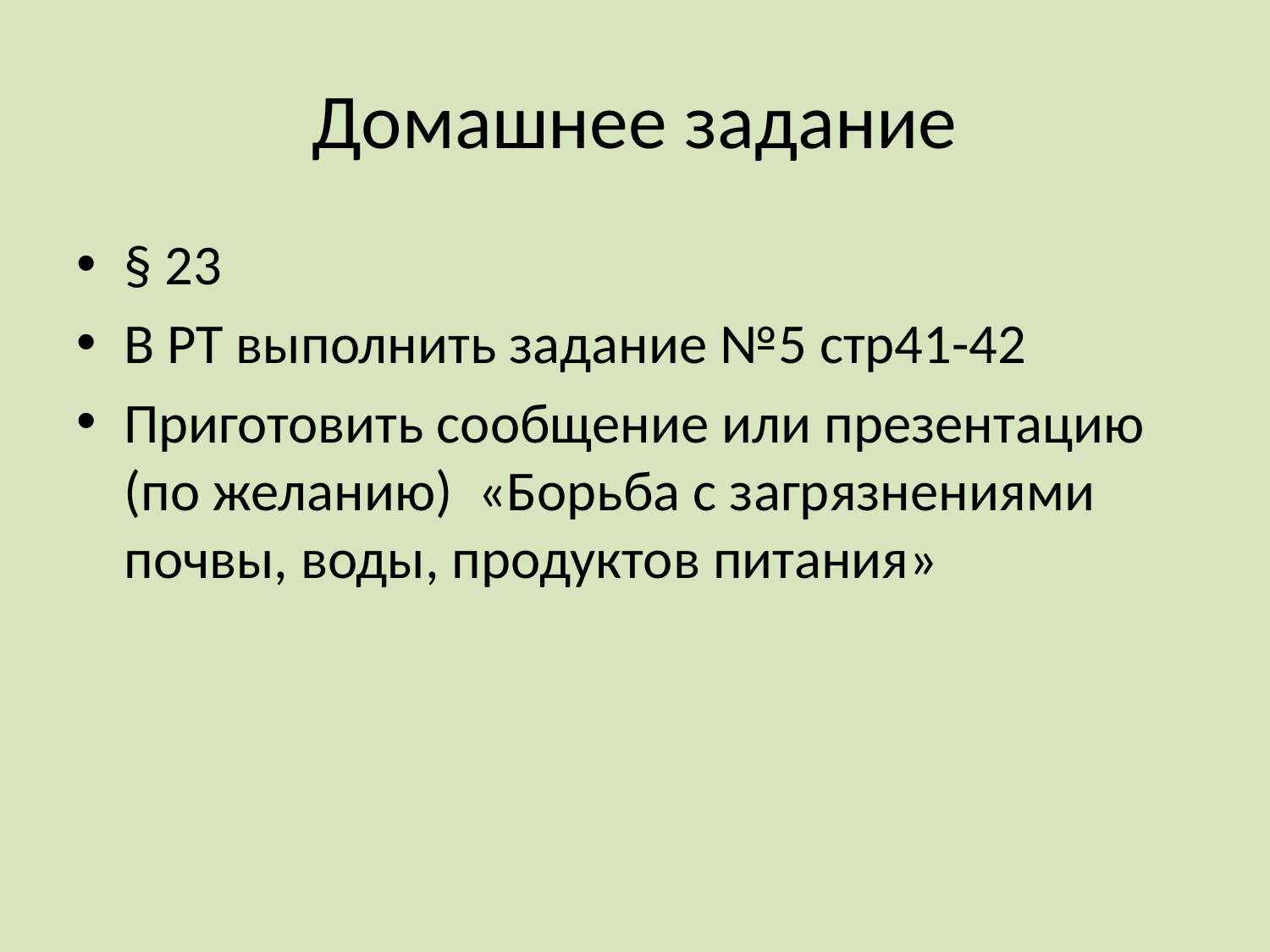

# Домашнее задание
§ 23
В РТ выполнить задание №5 стр41-42
Приготовить сообщение или презентацию (по желанию)  «Борьба с загрязнениями почвы, воды, продуктов питания»